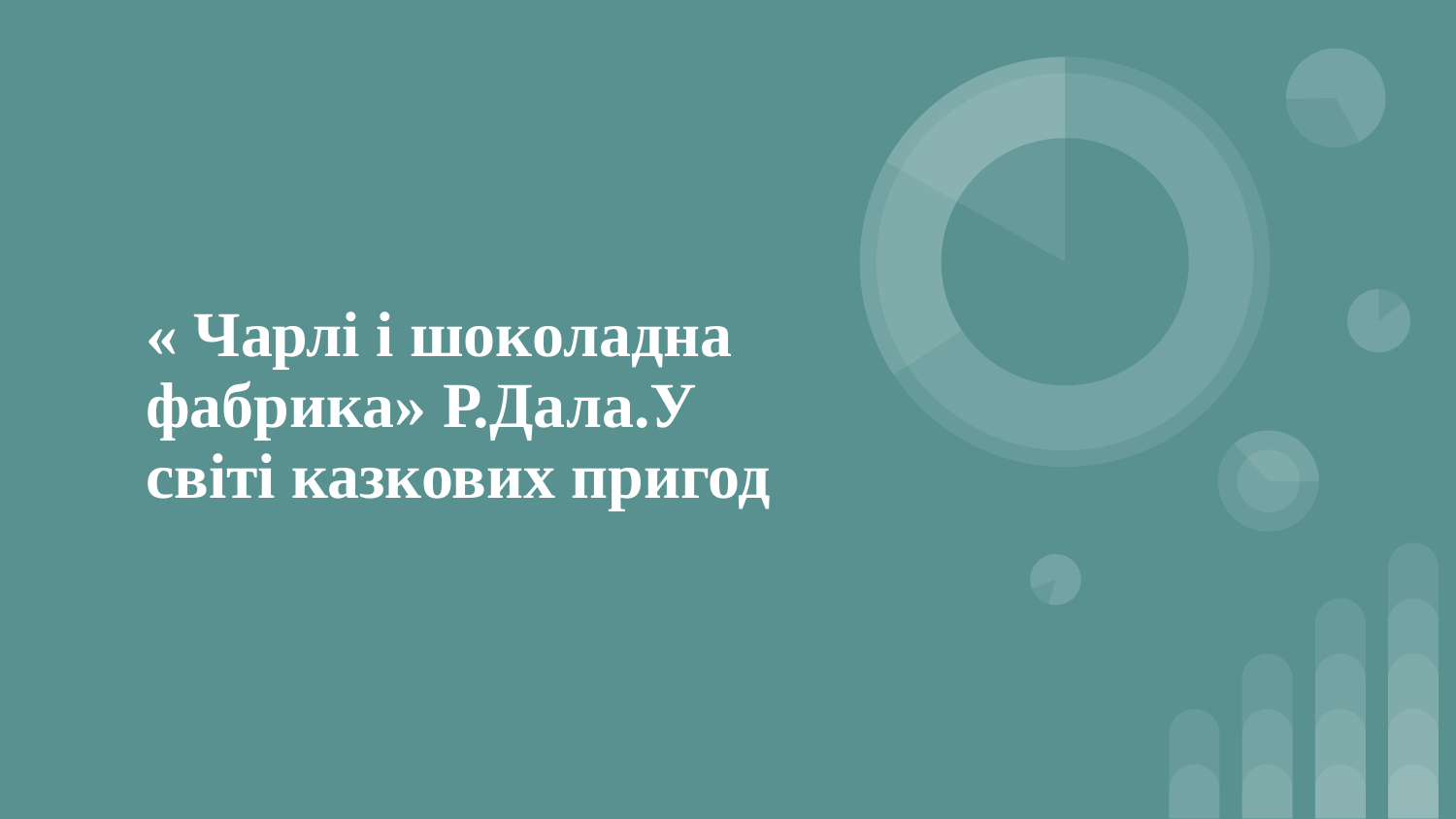

# « Чарлі і шоколадна фабрика» Р.Дала.У світі казкових пригод